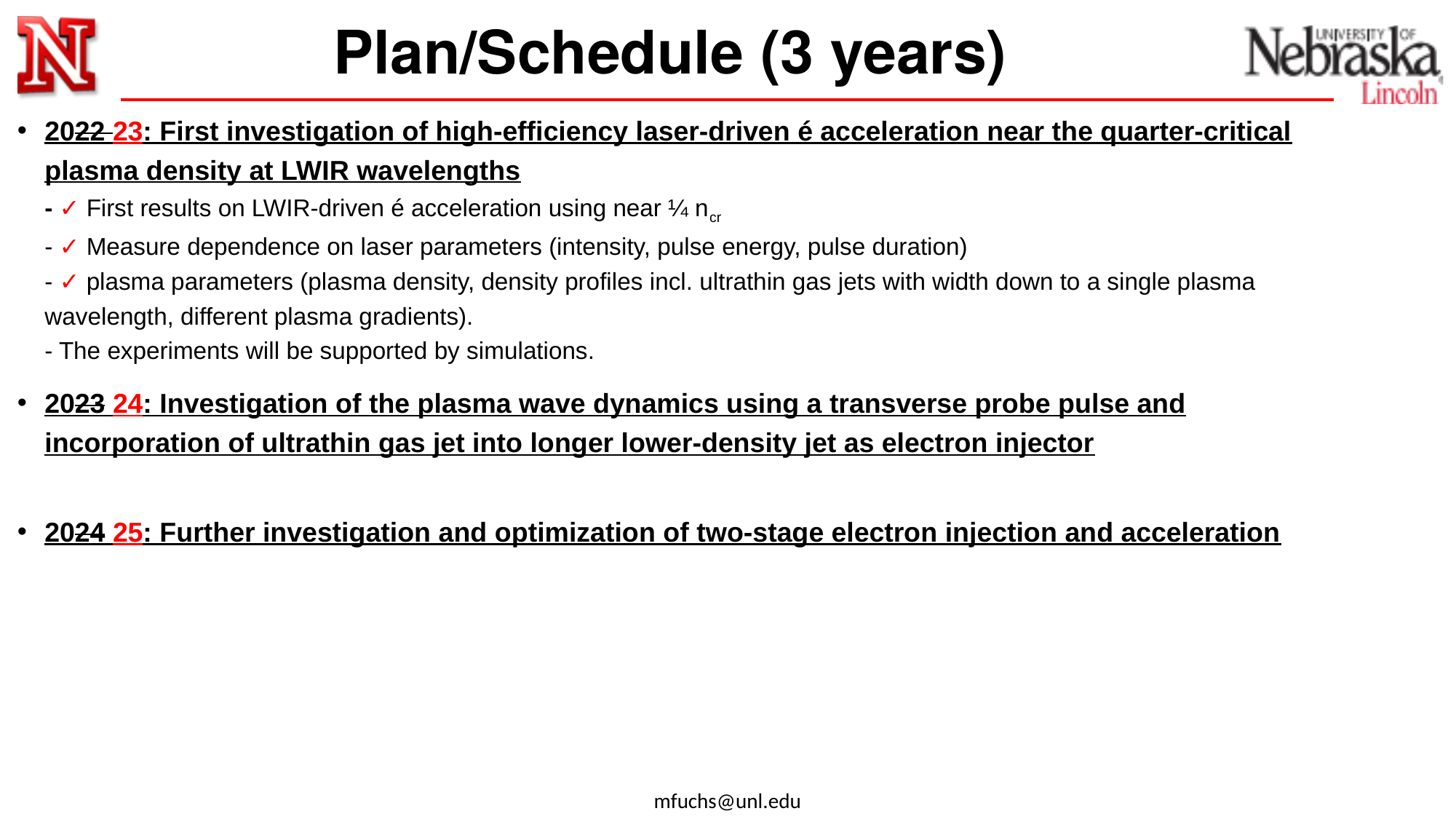

# Plan/Schedule (3 years)
2022 23: First investigation of high-efficiency laser-driven é acceleration near the quarter-critical plasma density at LWIR wavelengths
- ✓ First results on LWIR-driven é acceleration using near ¼ ncr
- ✓ Measure dependence on laser parameters (intensity, pulse energy, pulse duration)
- ✓ plasma parameters (plasma density, density profiles incl. ultrathin gas jets with width down to a single plasma wavelength, different plasma gradients).
- The experiments will be supported by simulations.
2023 24: Investigation of the plasma wave dynamics using a transverse probe pulse and incorporation of ultrathin gas jet into longer lower-density jet as electron injector
2024 25: Further investigation and optimization of two-stage electron injection and acceleration
mfuchs@unl.edu